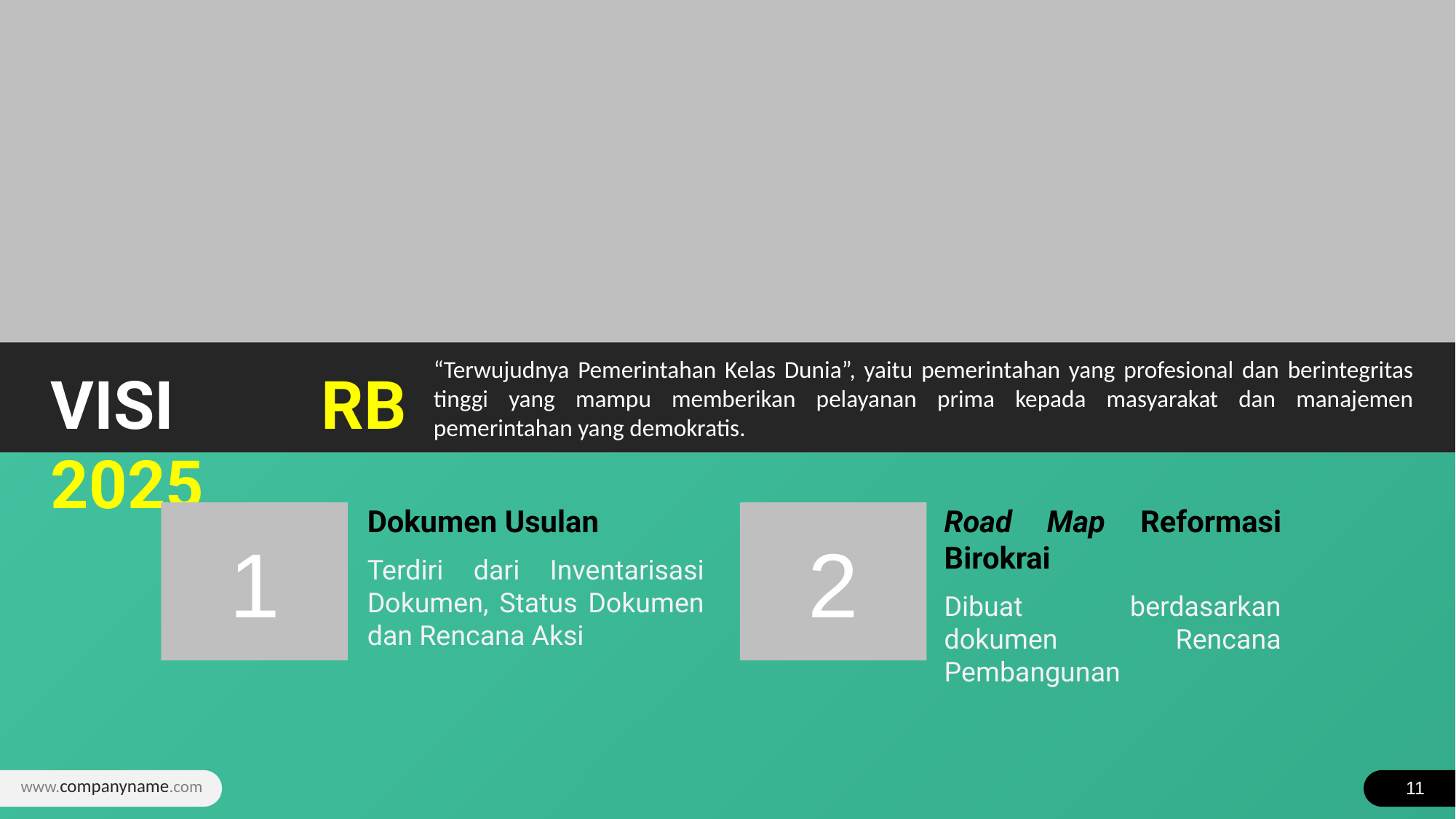

“Terwujudnya Pemerintahan Kelas Dunia”, yaitu pemerintahan yang profesional dan berintegritas tinggi yang mampu memberikan pelayanan prima kepada masyarakat dan manajemen pemerintahan yang demokratis.
VISI RB 2025
Dokumen Usulan
Terdiri dari Inventarisasi Dokumen, Status Dokumen dan Rencana Aksi
Road Map Reformasi Birokrai
Dibuat berdasarkan dokumen Rencana Pembangunan
1
2
11